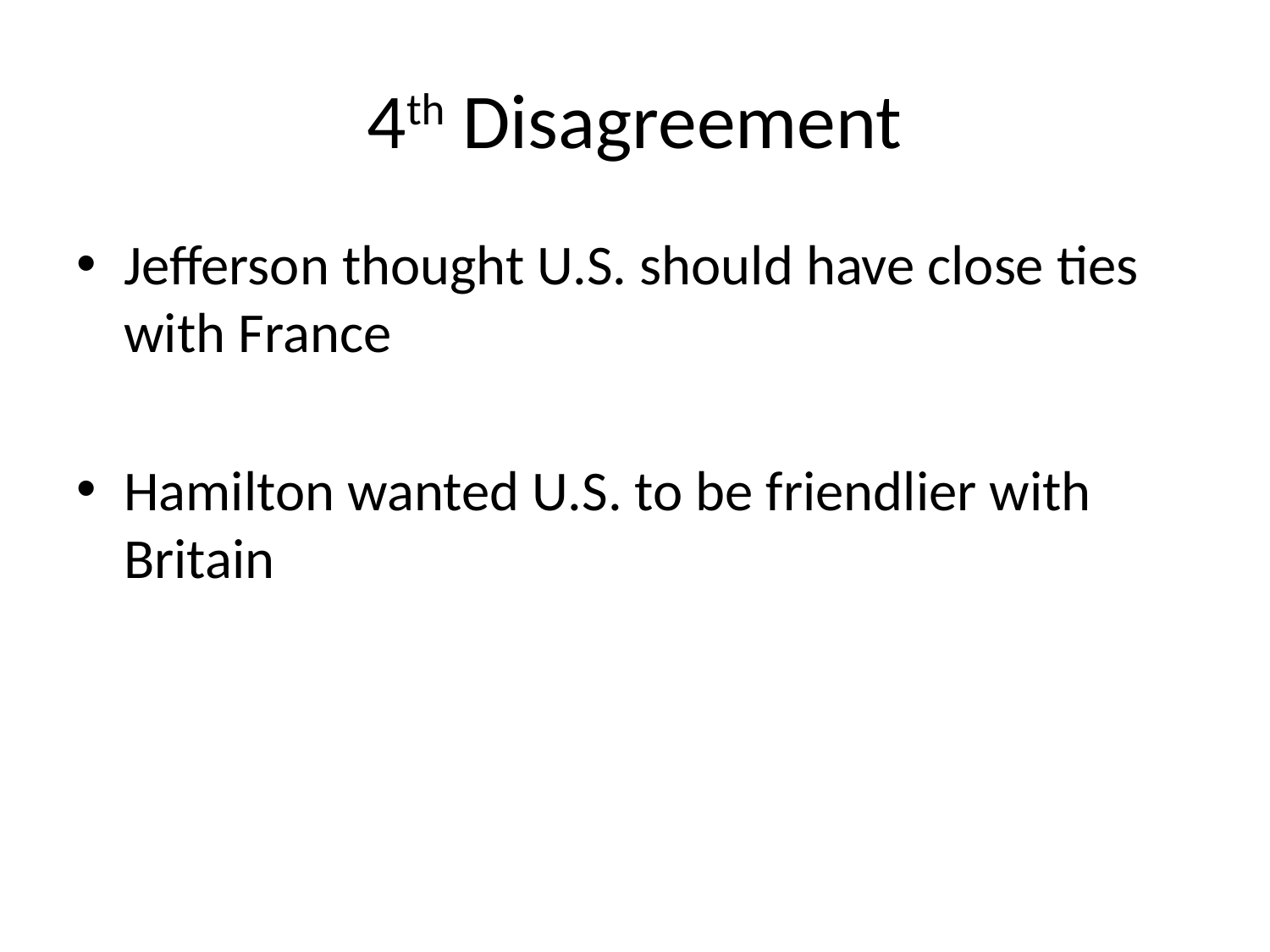

# 4th Disagreement
Jefferson thought U.S. should have close ties with France

Hamilton wanted U.S. to be friendlier with Britain